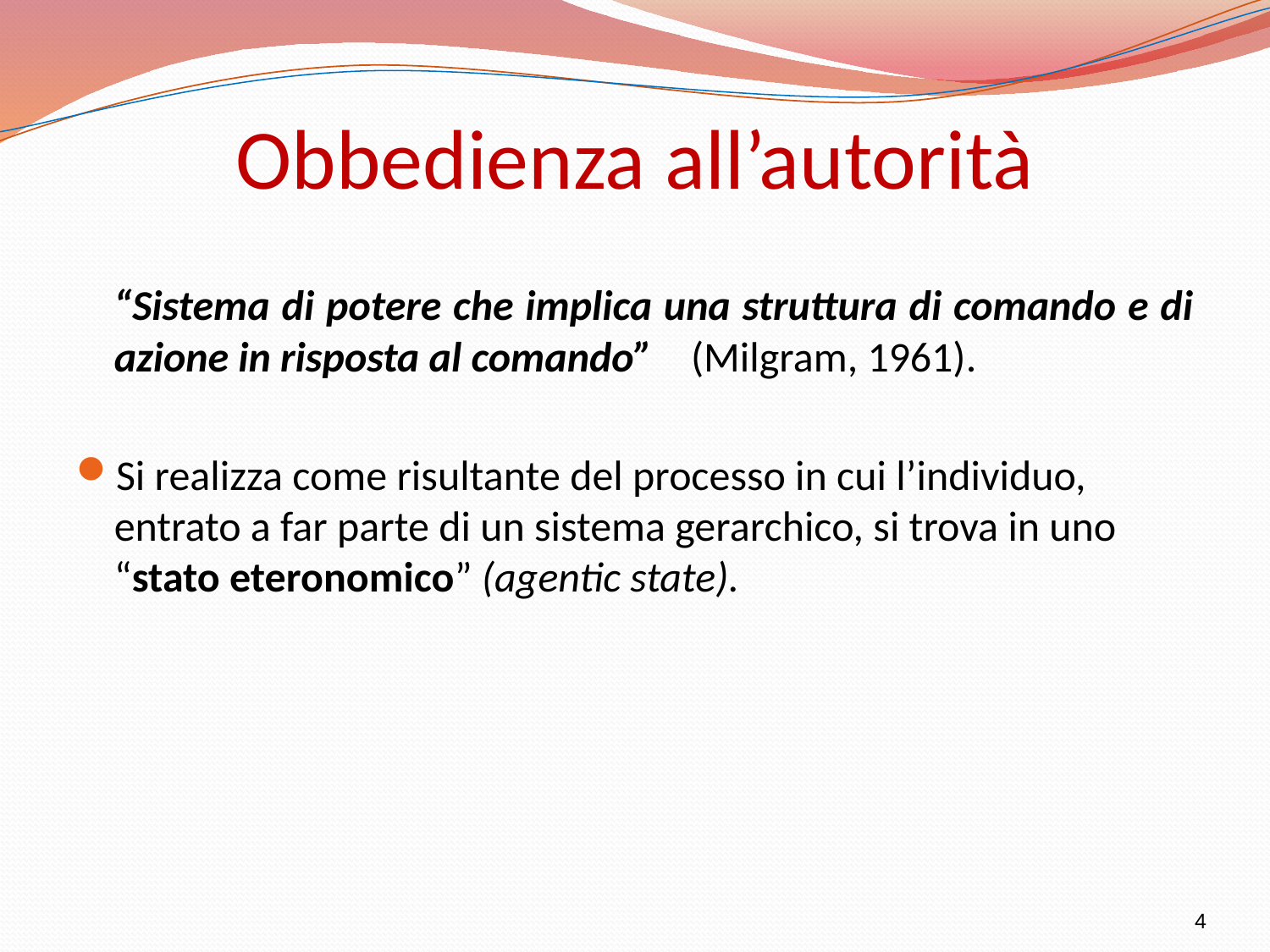

Obbedienza all’autorità
   “Sistema di potere che implica una struttura di comando e di azione in risposta al comando”    (Milgram, 1961).

Si realizza come risultante del processo in cui l’individuo, entrato a far parte di un sistema gerarchico, si trova in uno “stato eteronomico” (agentic state).

4